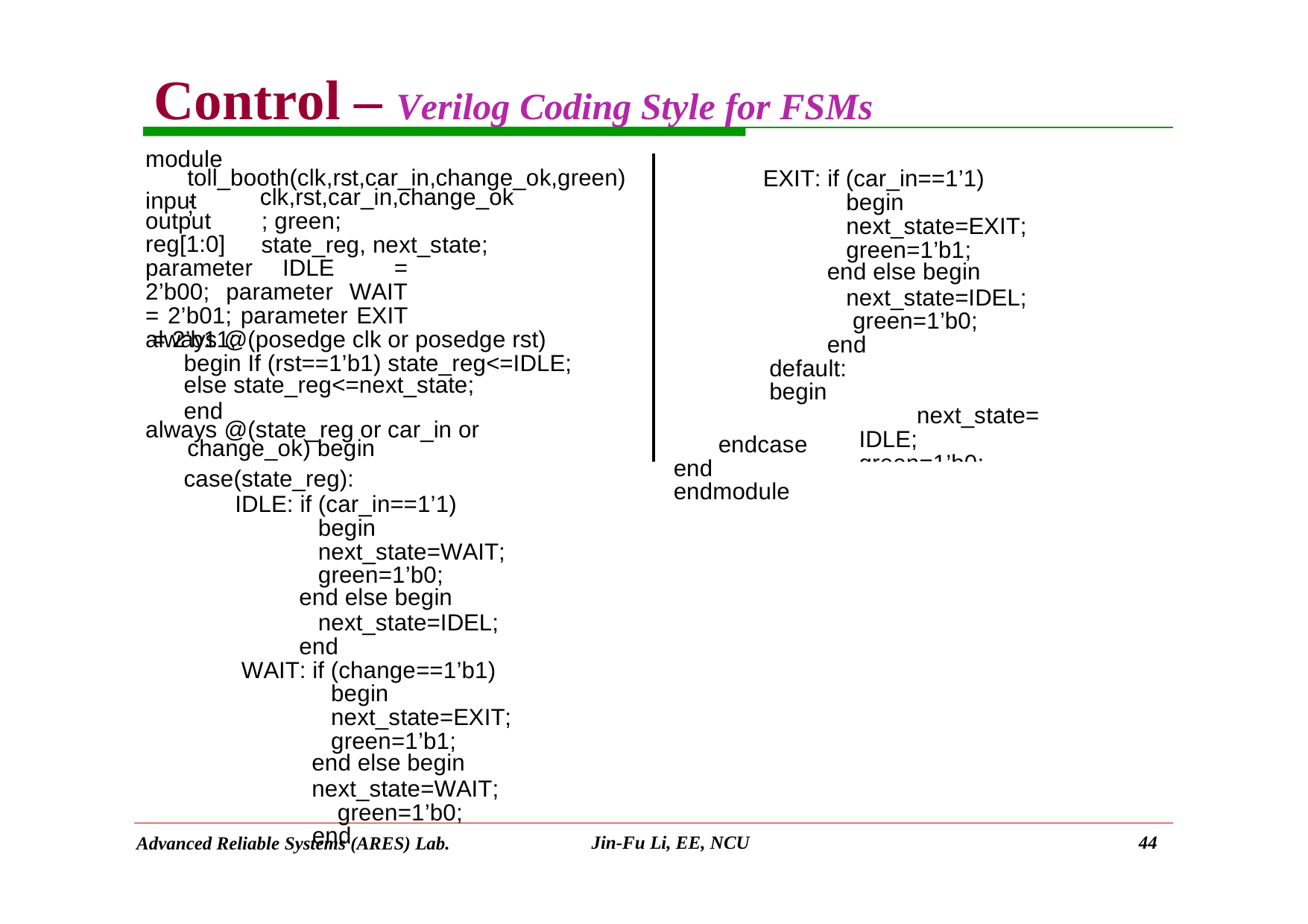

# Control – Verilog Coding Style for FSMs
module

toll_booth(clk,rst,car_in,change_ok,green);
EXIT: if (car_in==1’1) begin next_state=EXIT; green=1’b1;
end else begin
next_state=IDEL; green=1’b0;
end default: begin
next_state=IDLE; green=1’b0;
end
input
clk,rst,car_in,change_ok; green;
state_reg, next_state;
output reg[1:0]
parameter IDLE  = 2’b00; parameter WAIT = 2’b01; parameter EXIT  = 2’b11;
always @(posedge clk or posedge rst) begin If (rst==1’b1) state_reg<=IDLE;
else state_reg<=next_state;
end
always @(state_reg or car_in or change_ok) begin
endcase
end

case(state_reg):
IDLE: if (car_in==1’1) begin next_state=WAIT; green=1’b0;
end else begin
next_state=IDEL; end
WAIT: if (change==1’b1) begin next_state=EXIT; green=1’b1;
end else begin
next_state=WAIT; green=1’b0;
end
endmodule

Jin-Fu Li, EE, NCU
44
Advanced Reliable Systems (ARES) Lab.